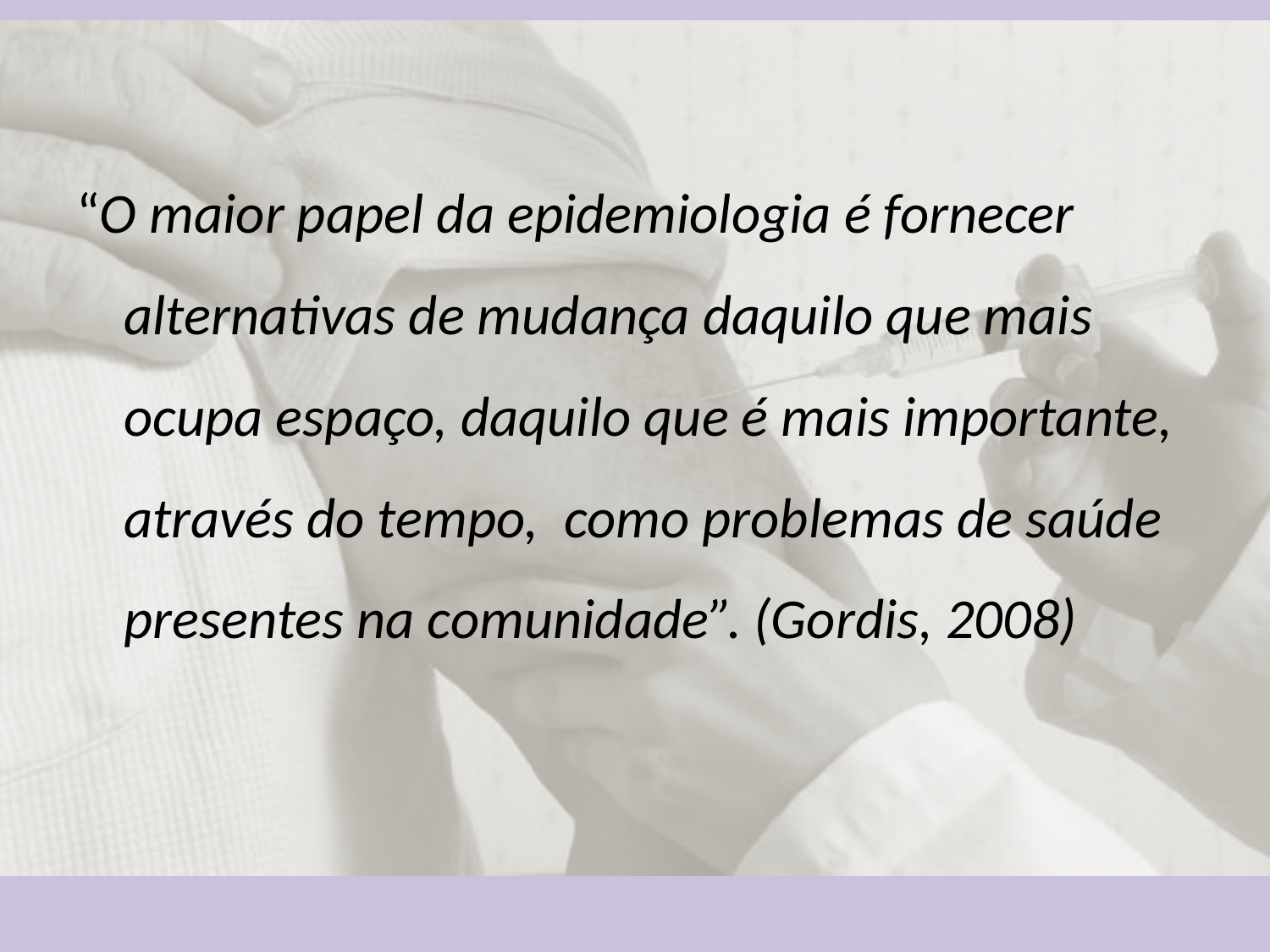

“O maior papel da epidemiologia é fornecer alternativas de mudança daquilo que mais ocupa espaço, daquilo que é mais importante, através do tempo,  como problemas de saúde presentes na comunidade”. (Gordis, 2008)